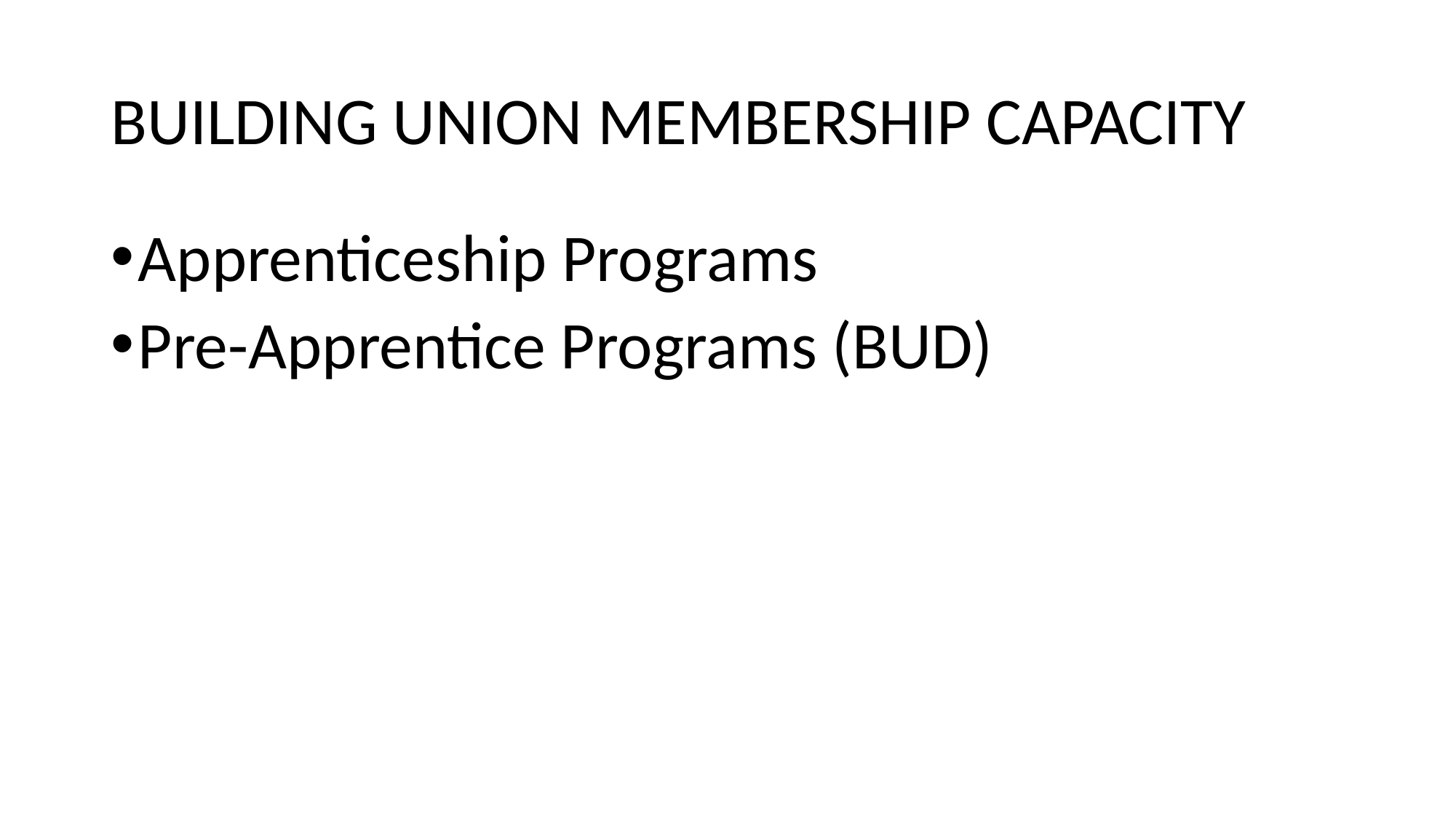

# BUILDING UNION MEMBERSHIP CAPACITY
Apprenticeship Programs
Pre-Apprentice Programs (BUD)